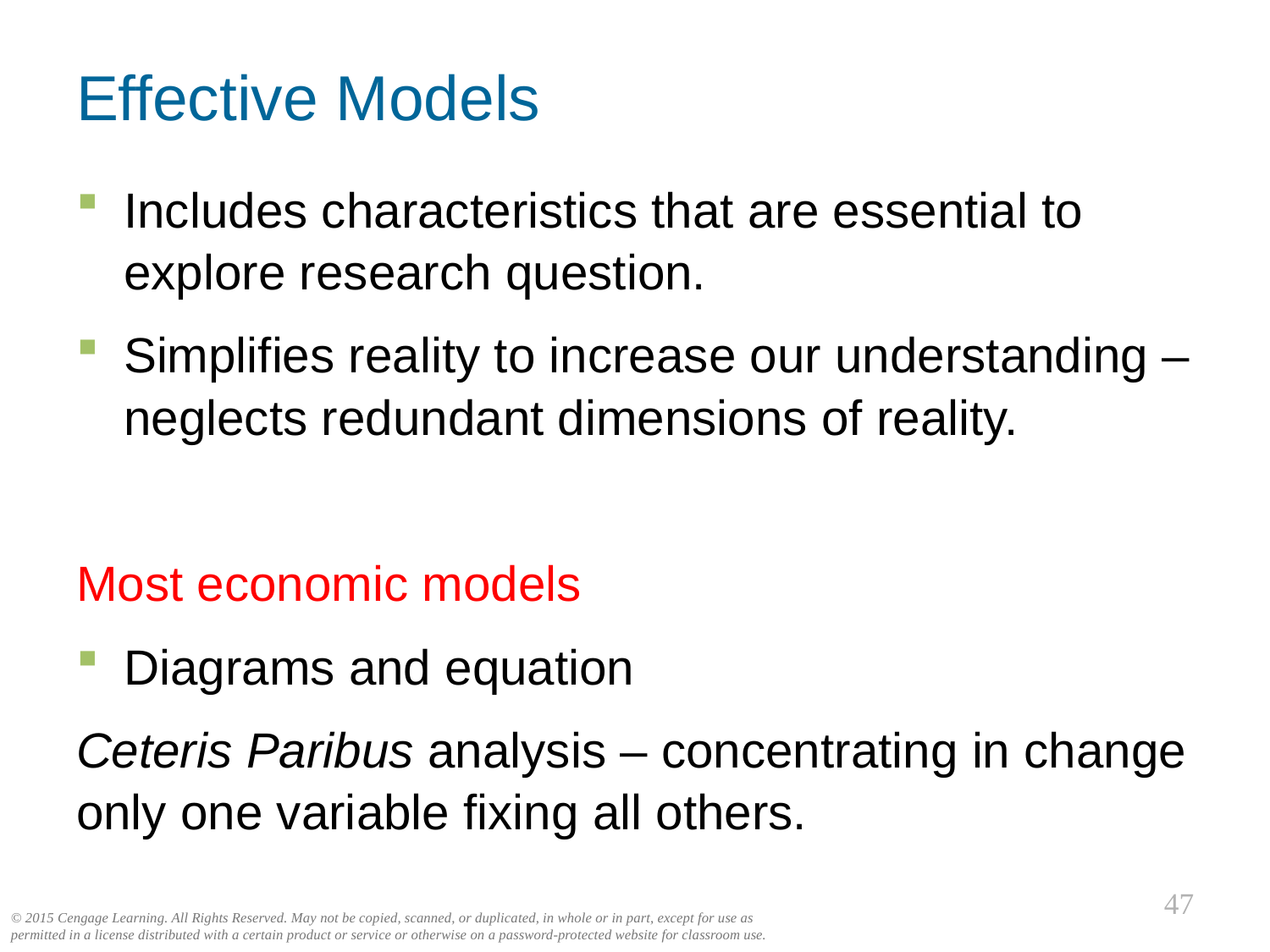

# Effective Models
Includes characteristics that are essential to explore research question.
Simplifies reality to increase our understanding – neglects redundant dimensions of reality.

Most economic models
Diagrams and equation
Ceteris Paribus analysis – concentrating in change only one variable fixing all others.